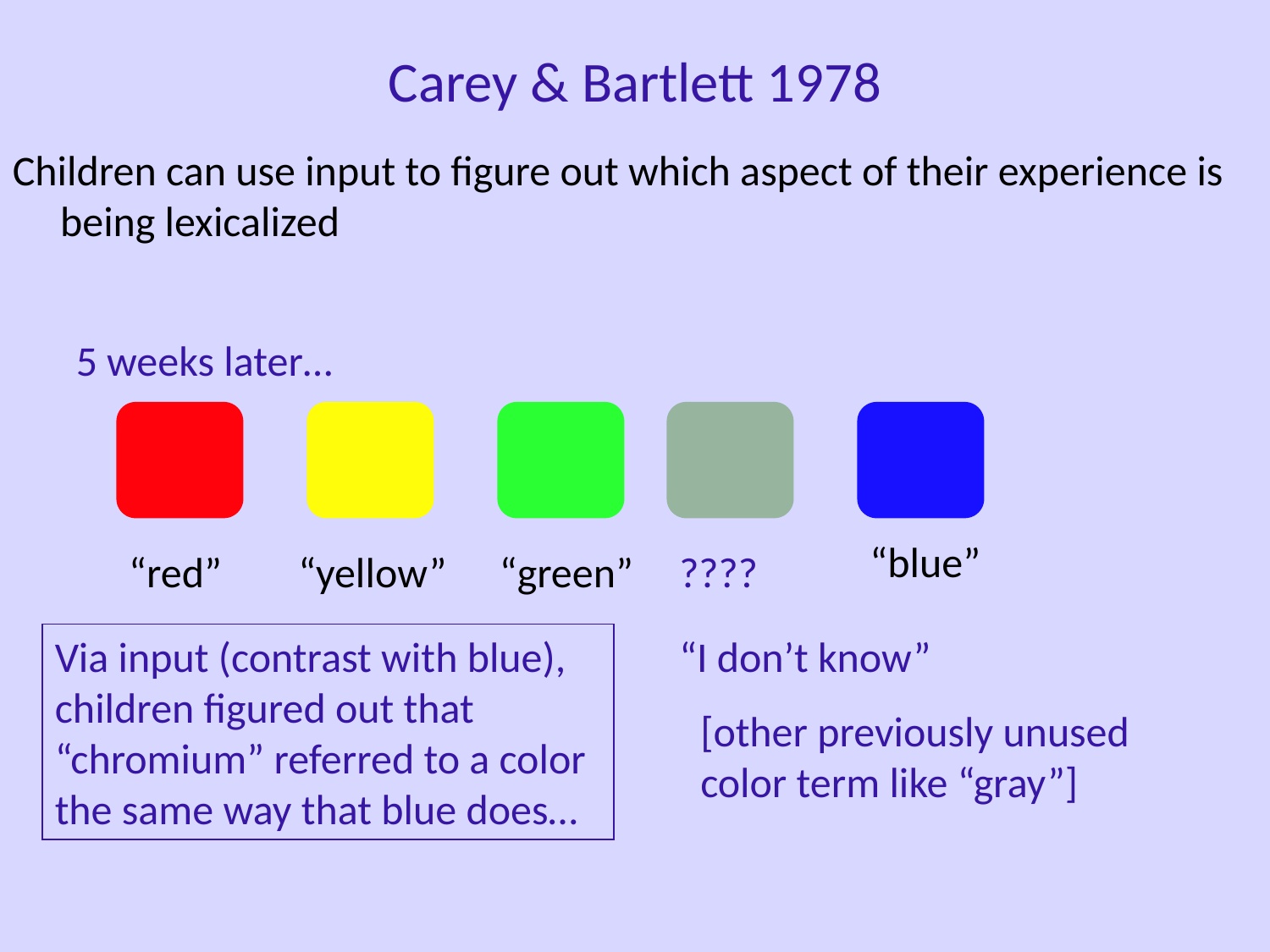

Carey & Bartlett 1978
Children can use input to figure out which aspect of their experience is being lexicalized
5 weeks later…

“blue”
“red”
“yellow”
“green”
????
Via input (contrast with blue), children figured out that “chromium” referred to a color the same way that blue does…
“I don’t know”
[other previously unused color term like “gray”]